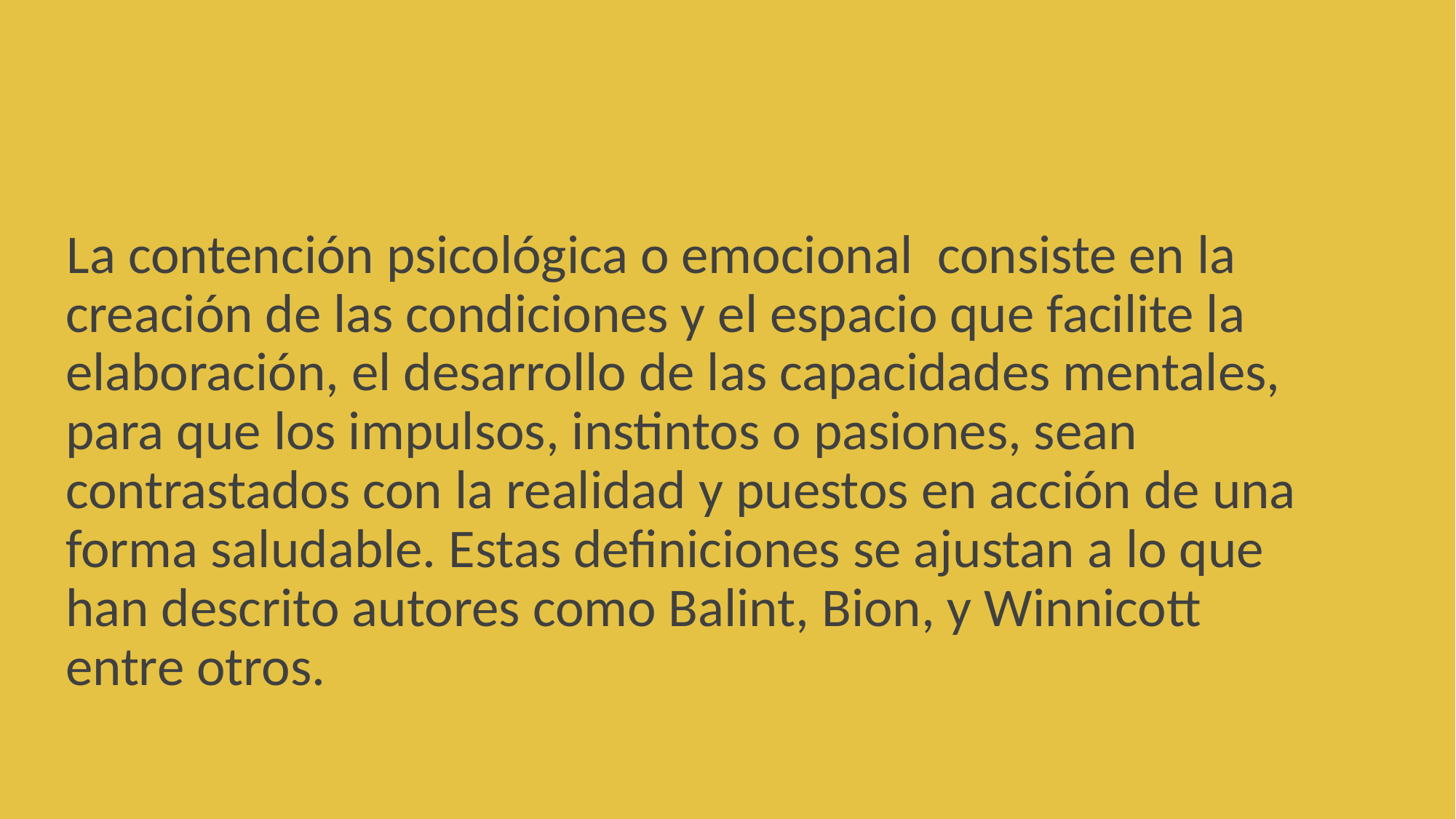

La contención psicológica o emocional  consiste en la creación de las condiciones y el espacio que facilite la elaboración, el desarrollo de las capacidades mentales, para que los impulsos, instintos o pasiones, sean contrastados con la realidad y puestos en acción de una forma saludable. Estas definiciones se ajustan a lo que han descrito autores como Balint, Bion, y Winnicott entre otros.